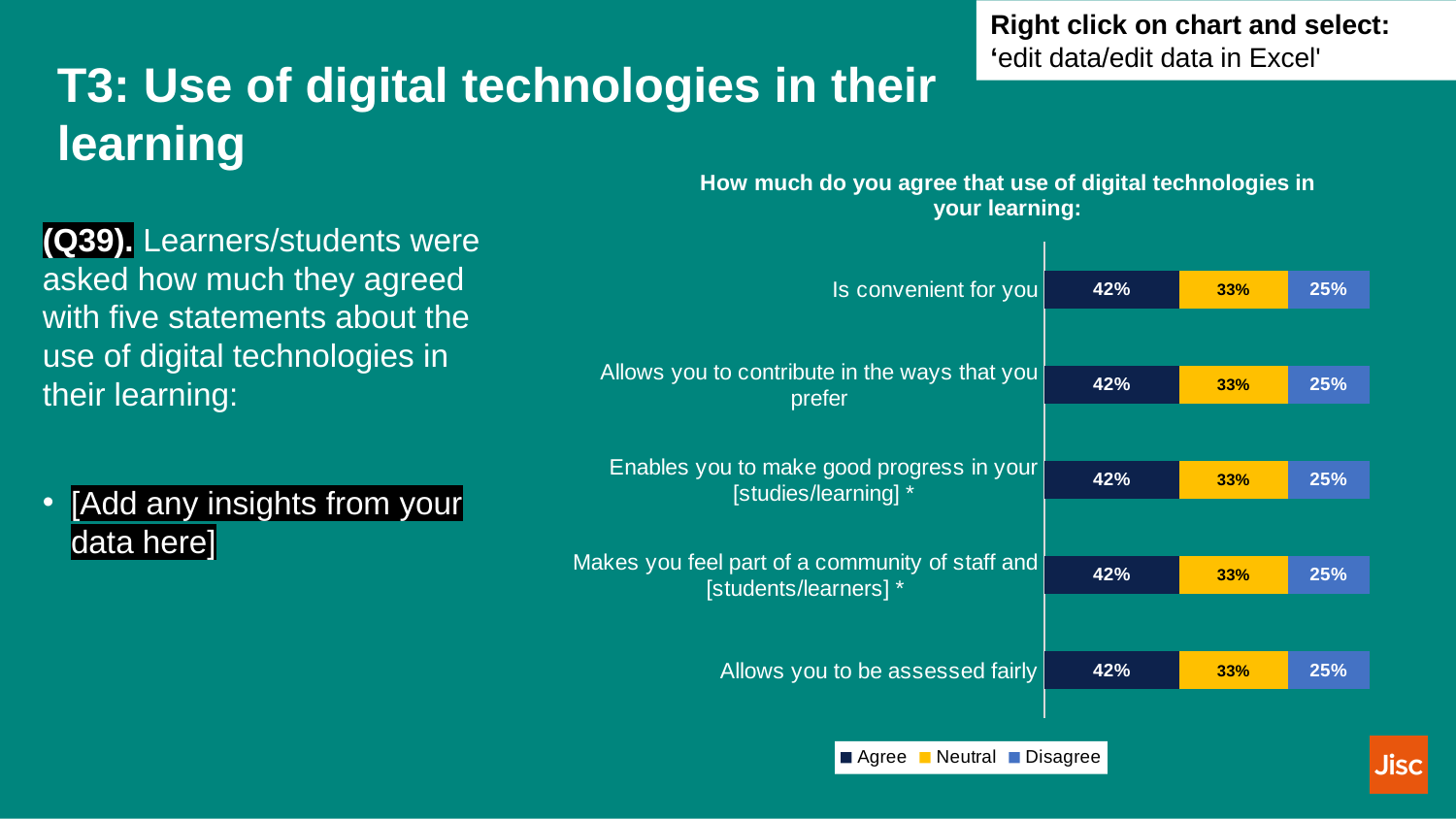

Right click on chart and select: ‘edit data/edit data in Excel'
# T3: Use of digital technologies in their learning

### Chart: How much do you agree that use of digital technologies in your learning:

| Category | Agree | Neutral | Disagree |
|---|---|---|---|
| Is convenient for you | 0.4166666666666667 | 0.3333333333333333 | 0.25 |
| Allows you to contribute in the ways that you prefer | 0.4166666666666667 | 0.3333333333333333 | 0.25 |
| Enables you to make good progress in your [studies/learning] * | 0.4166666666666667 | 0.3333333333333333 | 0.25 |
| Makes you feel part of a community of staff and [students/learners] * | 0.4166666666666667 | 0.3333333333333333 | 0.25 |
| Allows you to be assessed fairly | 0.4166666666666667 | 0.3333333333333333 | 0.25 |
(Q39). Learners/students were asked how much they agreed with five statements about the use of digital technologies in their learning:

[Add any insights from your data here]